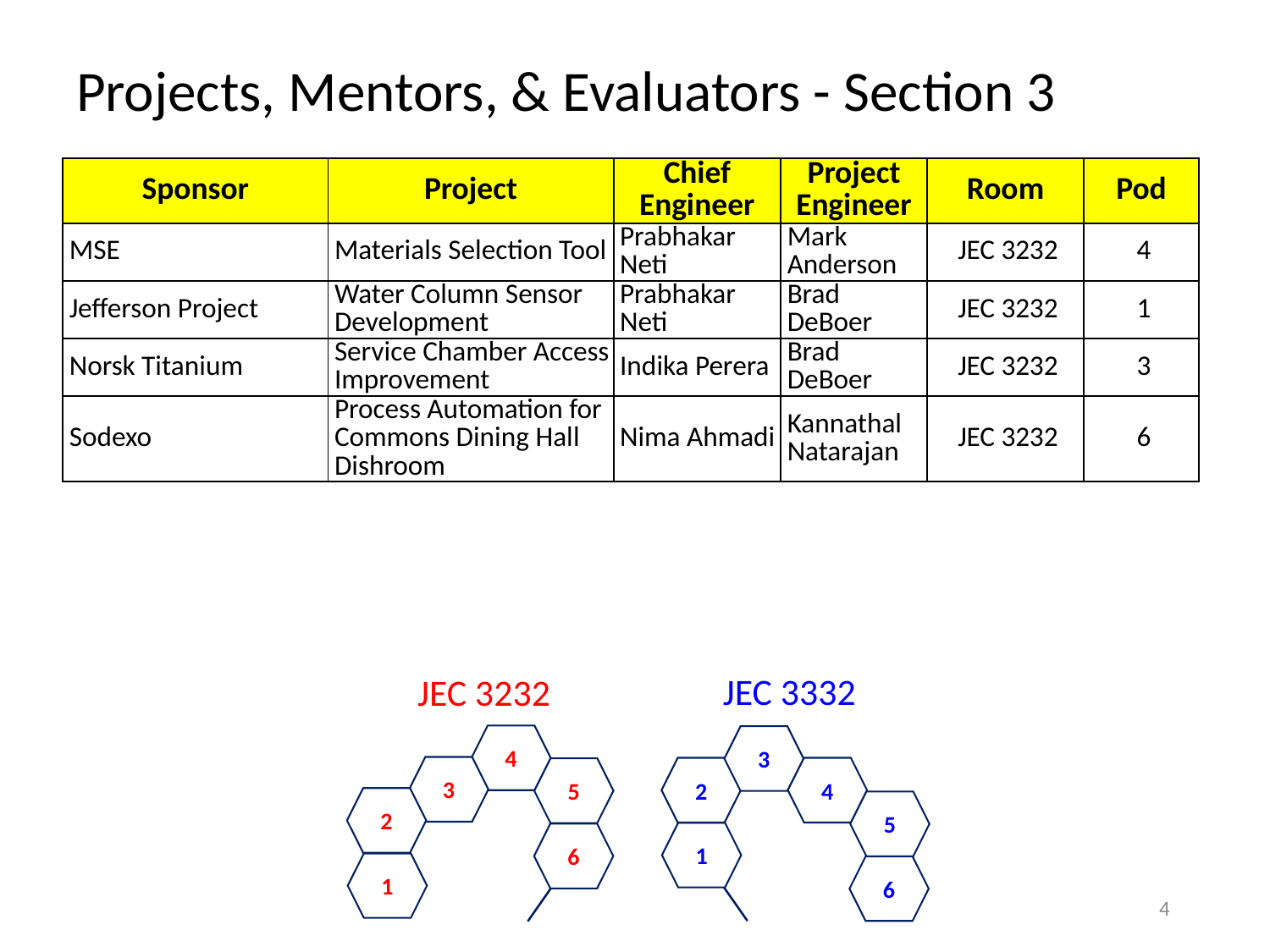

# Projects, Mentors, & Evaluators - Section 3
| Sponsor | Project | Chief Engineer | Project Engineer | Room | Pod |
| --- | --- | --- | --- | --- | --- |
| MSE | Materials Selection Tool | Prabhakar Neti | Mark Anderson | JEC 3232 | 4 |
| Jefferson Project | Water Column Sensor Development | Prabhakar Neti | Brad DeBoer | JEC 3232 | 1 |
| Norsk Titanium | Service Chamber Access Improvement | Indika Perera | Brad DeBoer | JEC 3232 | 3 |
| Sodexo | Process Automation for Commons Dining Hall Dishroom | Nima Ahmadi | Kannathal Natarajan | JEC 3232 | 6 |
JEC 3332
JEC 3232
4
3
5
2
6
1
3
2
4
5
1
6
4